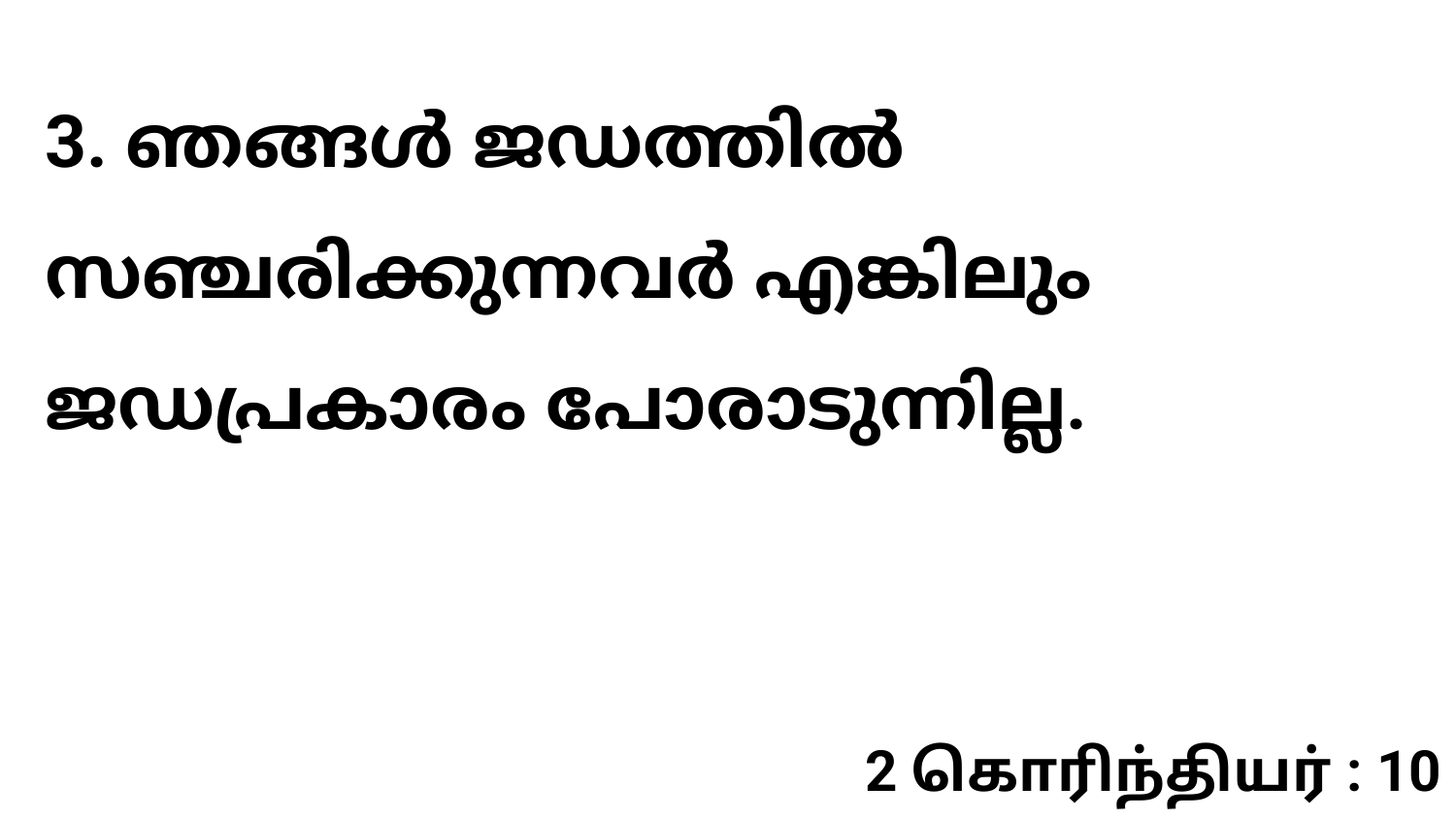

3. ഞങ്ങൾ ജഡത്തിൽ സഞ്ചരിക്കുന്നവർ എങ്കിലും ജഡപ്രകാരം പോരാടുന്നില്ല.
2 கொரிந்தியர் : 10